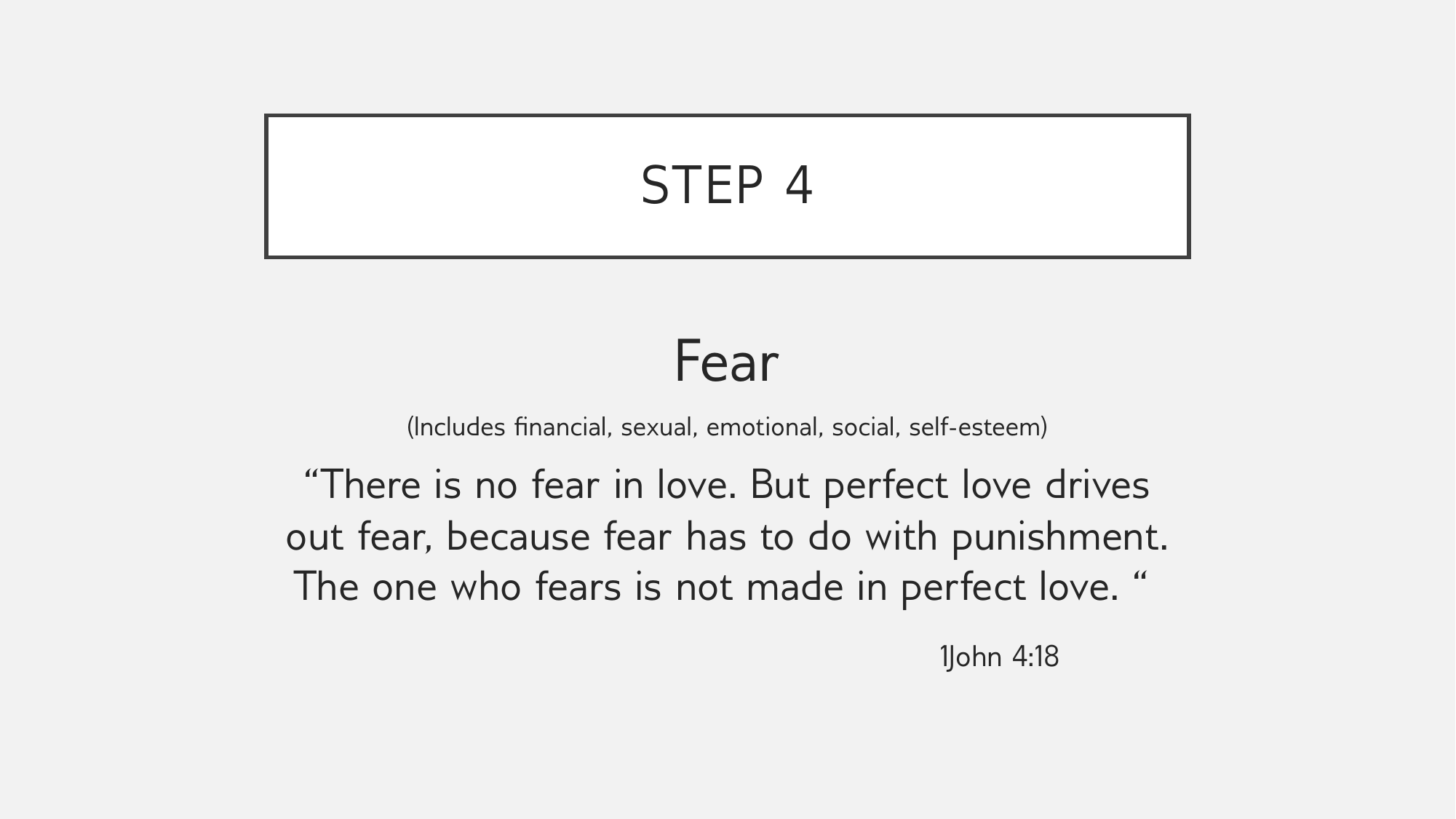

# Step 4
Fear
(Includes financial, sexual, emotional, social, self-esteem)
“There is no fear in love. But perfect love drives out fear, because fear has to do with punishment. The one who fears is not made in perfect love. “
					1John 4:18